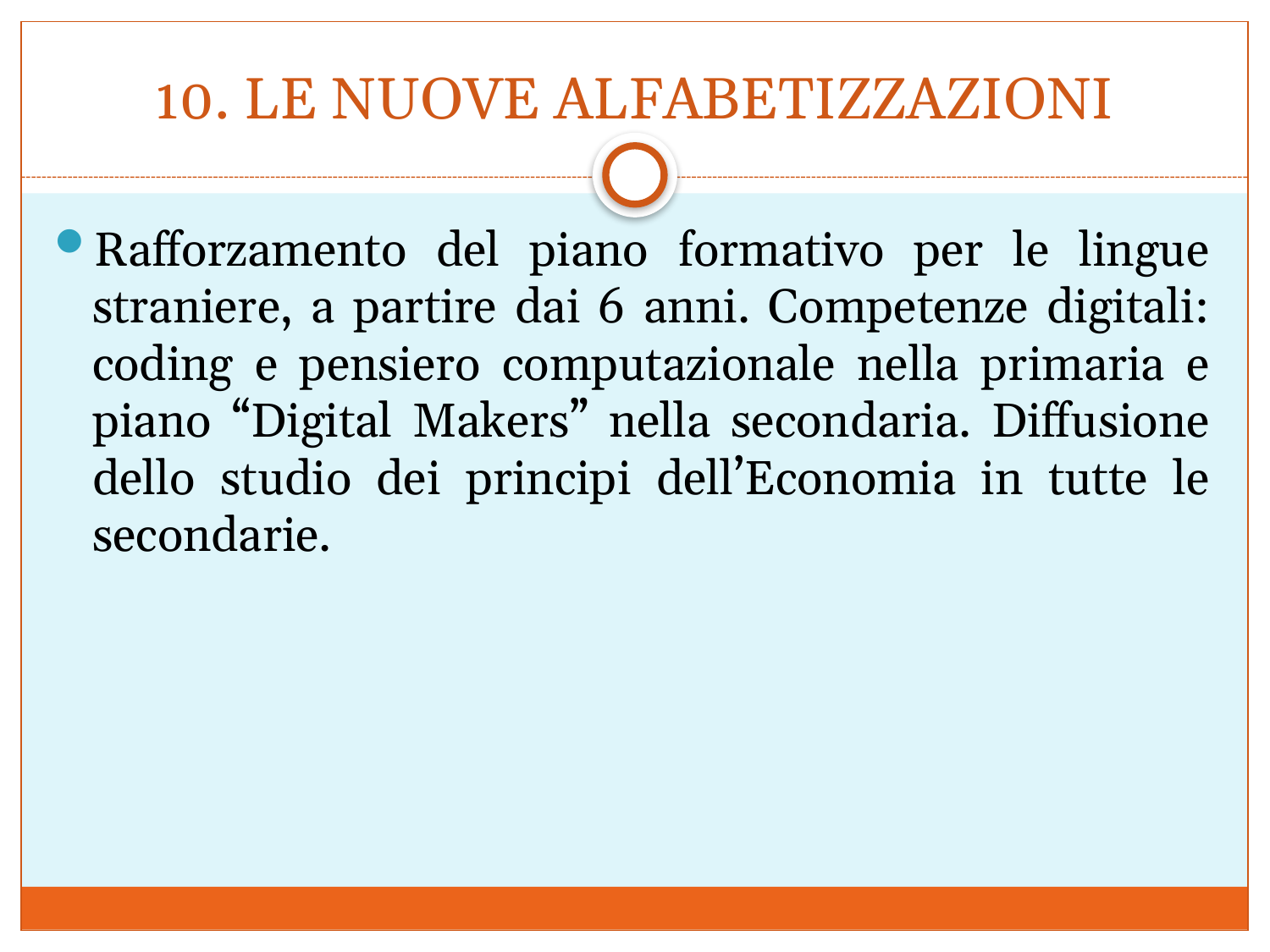

# 10. LE NUOVE ALFABETIZZAZIONI
Rafforzamento del piano formativo per le lingue straniere, a partire dai 6 anni. Competenze digitali: coding e pensiero computazionale nella primaria e piano “Digital Makers” nella secondaria. Diffusione dello studio dei principi dell’Economia in tutte le secondarie.